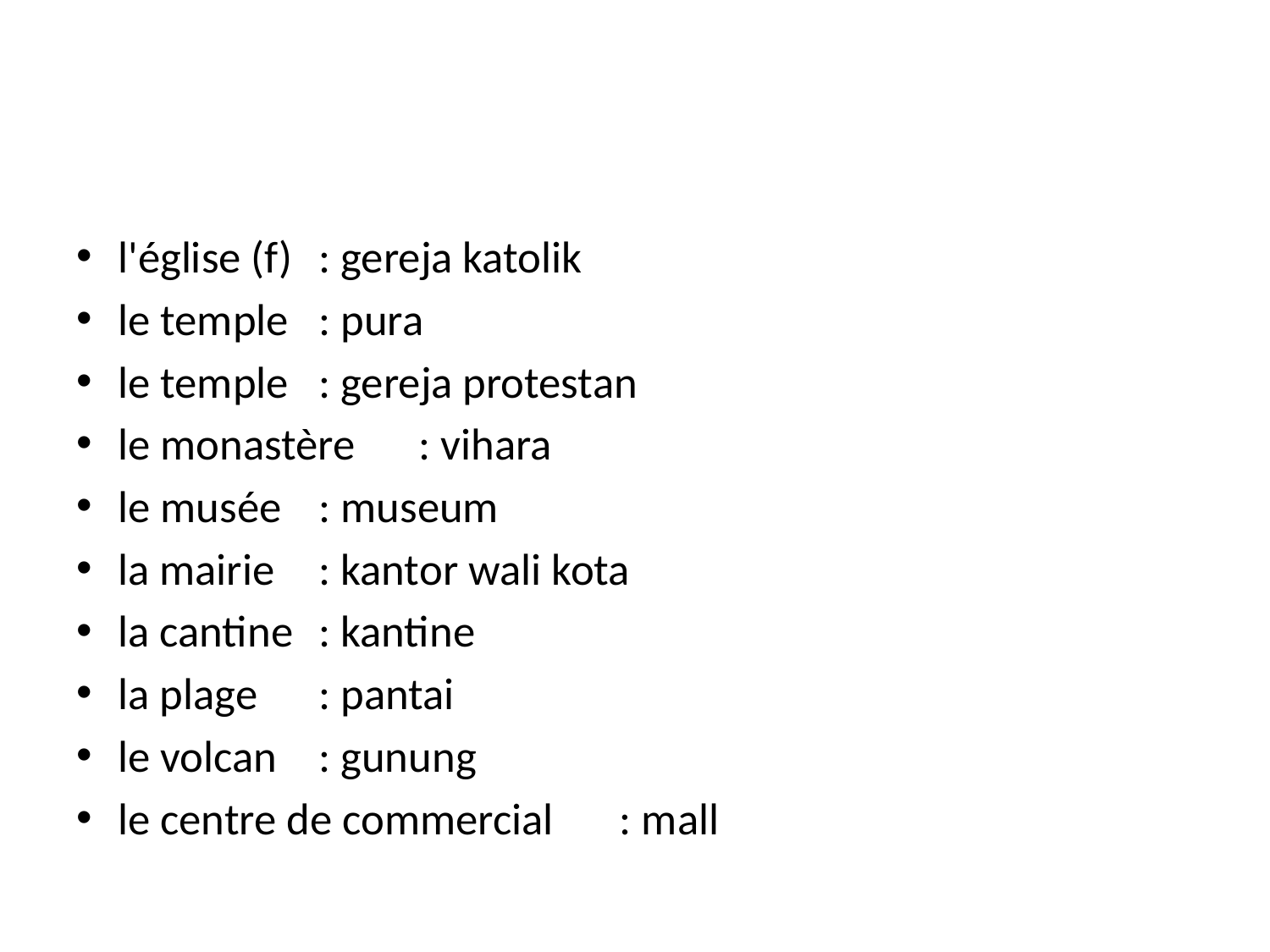

#
l'église (f)		: gereja katolik
le temple		: pura
le temple		: gereja protestan
le monastère	: vihara
le musée		: museum
la mairie		: kantor wali kota
la cantine		: kantine
la plage		: pantai
le volcan		: gunung
le centre de commercial	: mall